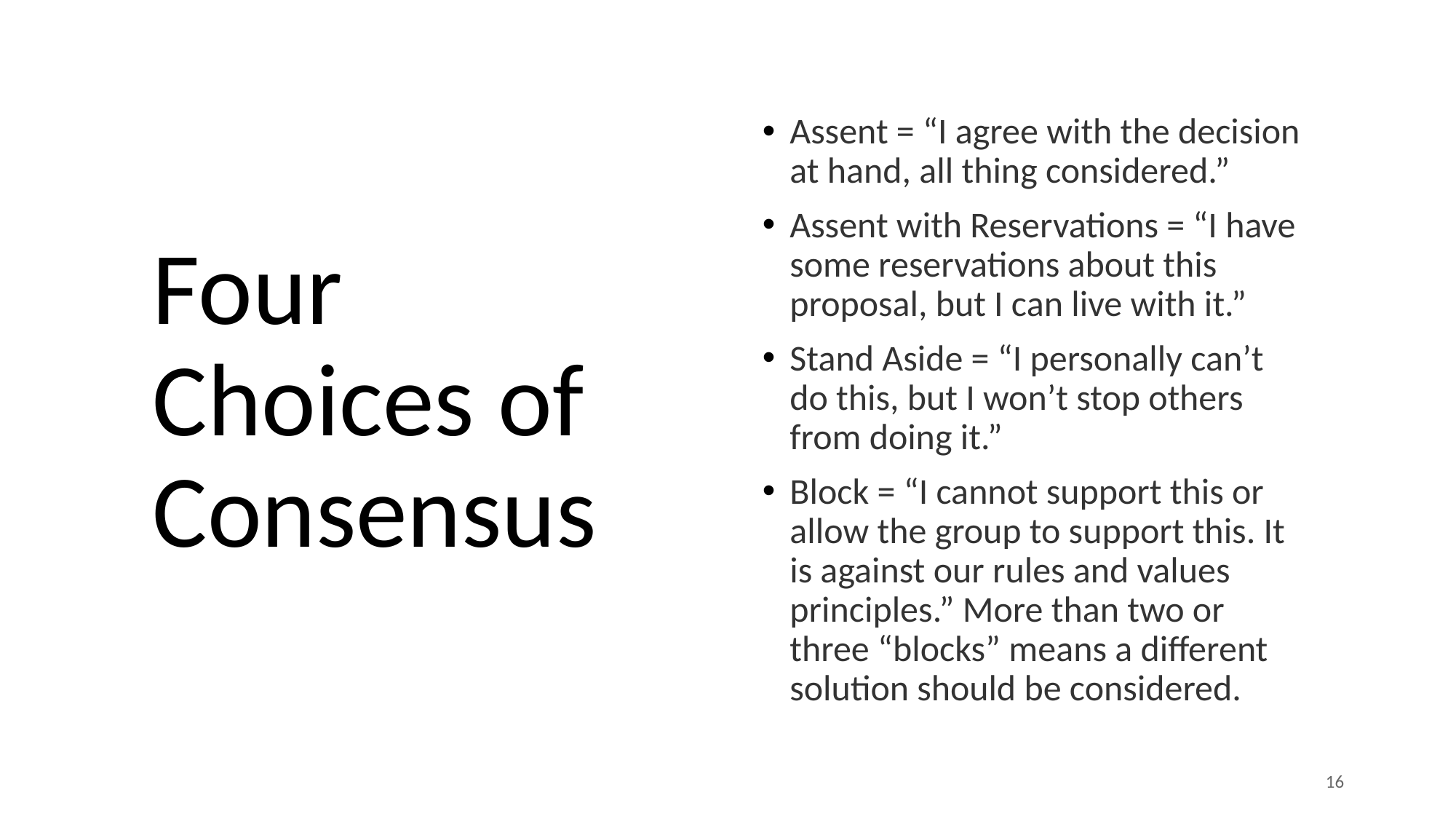

# Four Choices of Consensus
Assent = “I agree with the decision at hand, all thing considered.”
Assent with Reservations = “I have some reservations about this proposal, but I can live with it.”
Stand Aside = “I personally can’t do this, but I won’t stop others from doing it.”
Block = “I cannot support this or allow the group to support this. It is against our rules and values principles.” More than two or three “blocks” means a different solution should be considered.
16